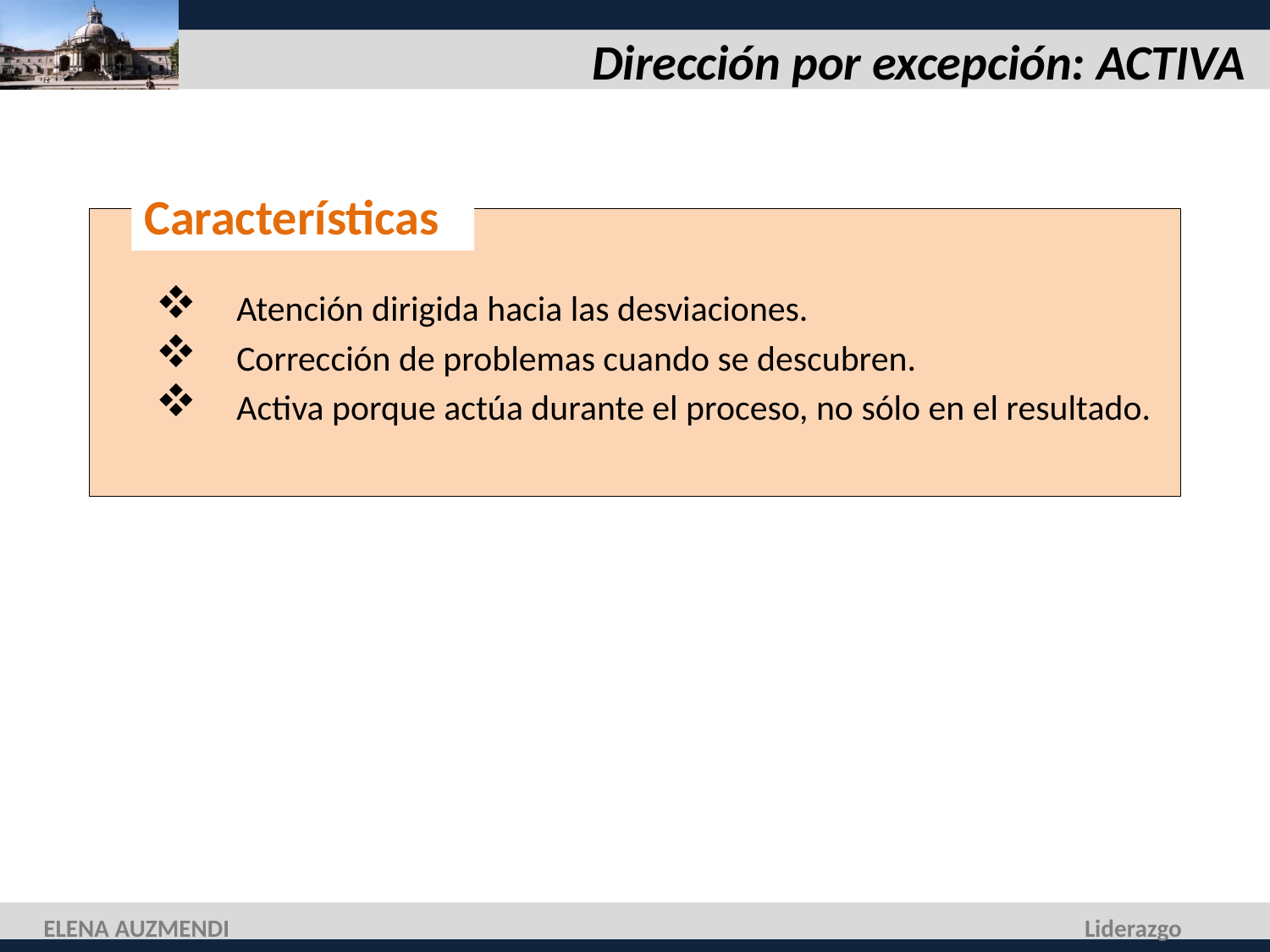

# Dirección por excepción: ACTIVA
Características

Atención dirigida hacia las desviaciones.
Corrección de problemas cuando se descubren.
Activa porque actúa durante el proceso, no sólo en el resultado.
ELENA AUZMENDI
Liderazgo